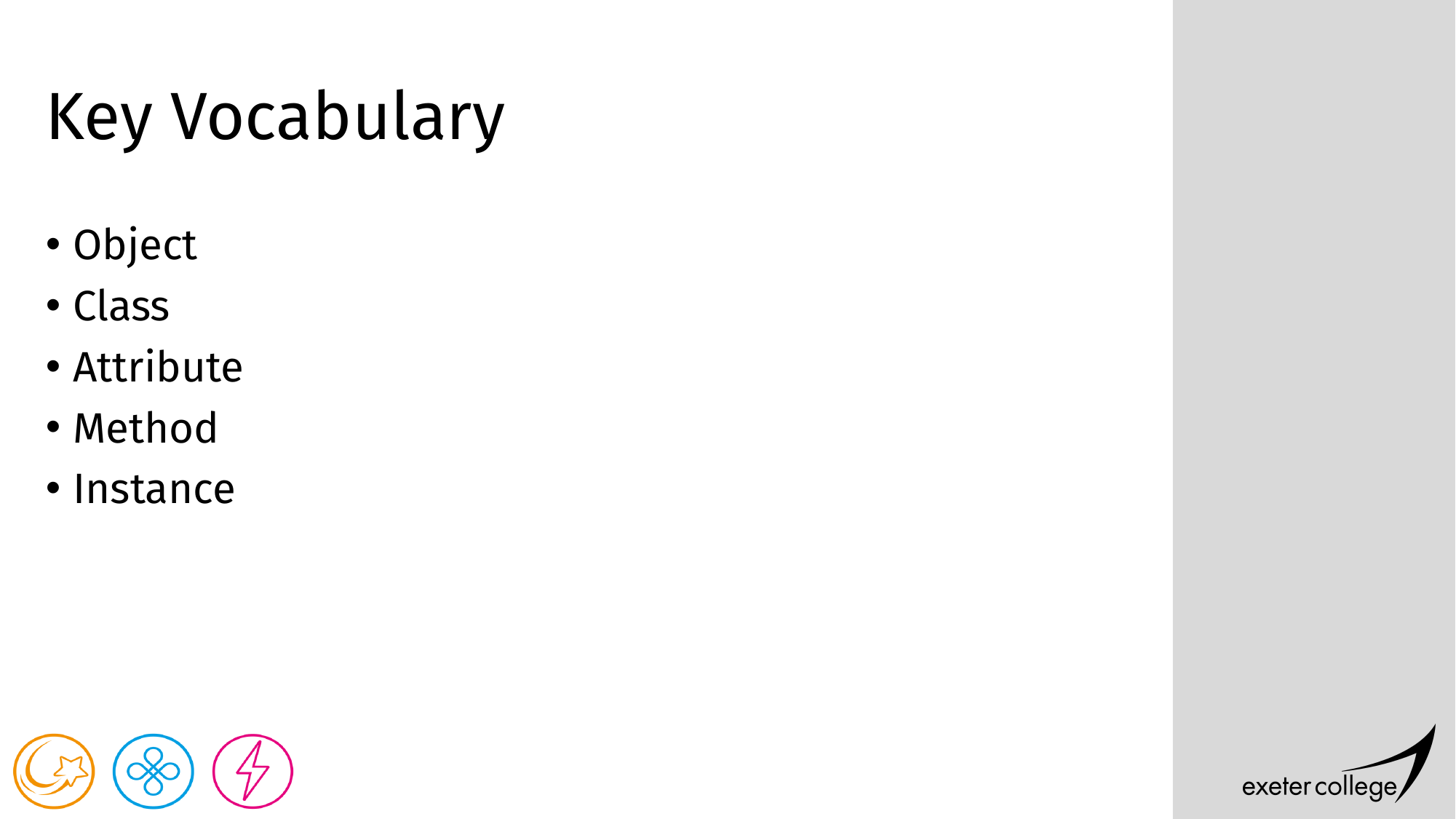

# Key Vocabulary
Object
Class
Attribute
Method
Instance